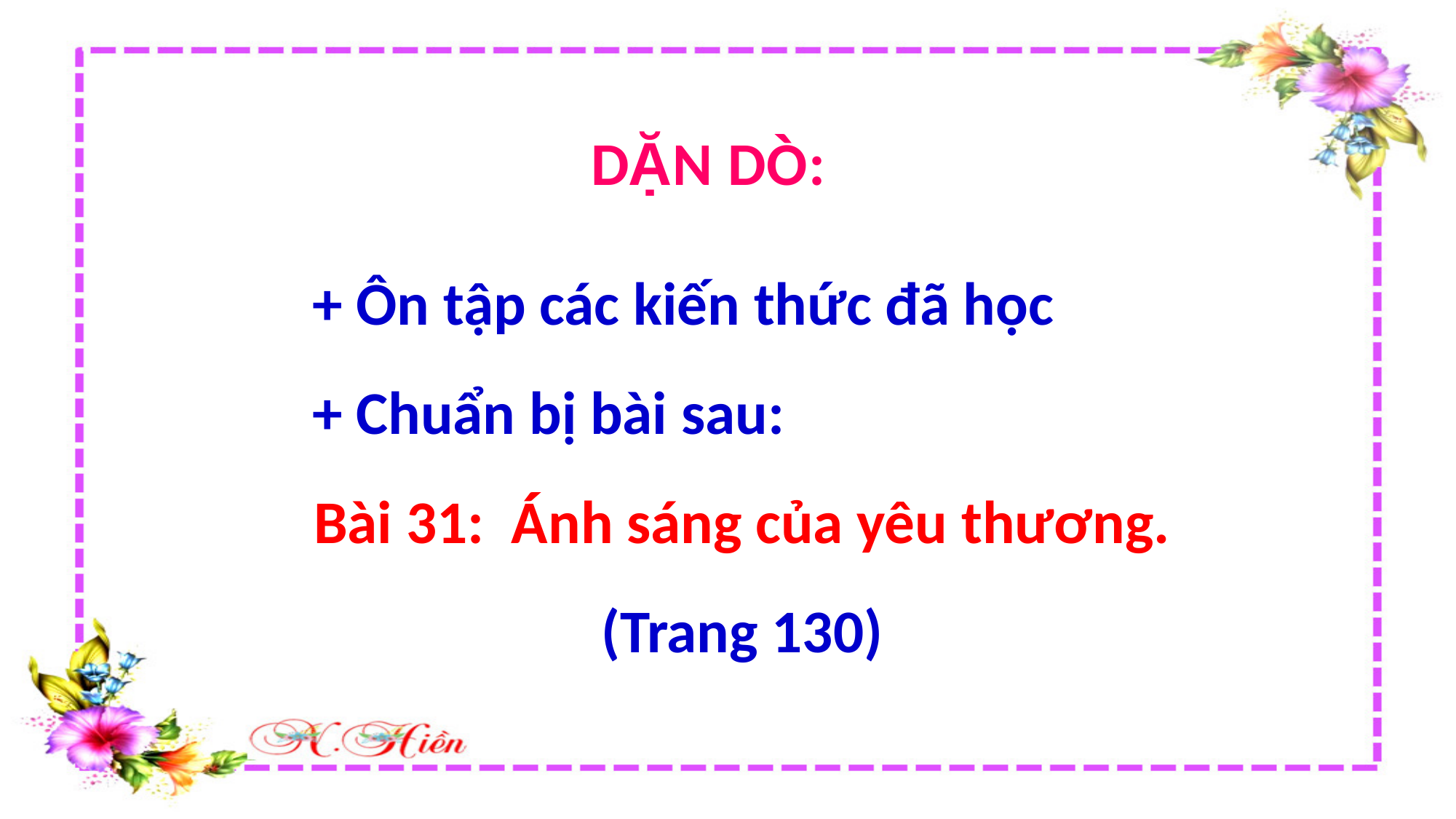

DẶN DÒ:
+ Ôn tập các kiến thức đã học
+ Chuẩn bị bài sau:
Bài 31:  Ánh sáng của yêu thương.
(Trang 130)